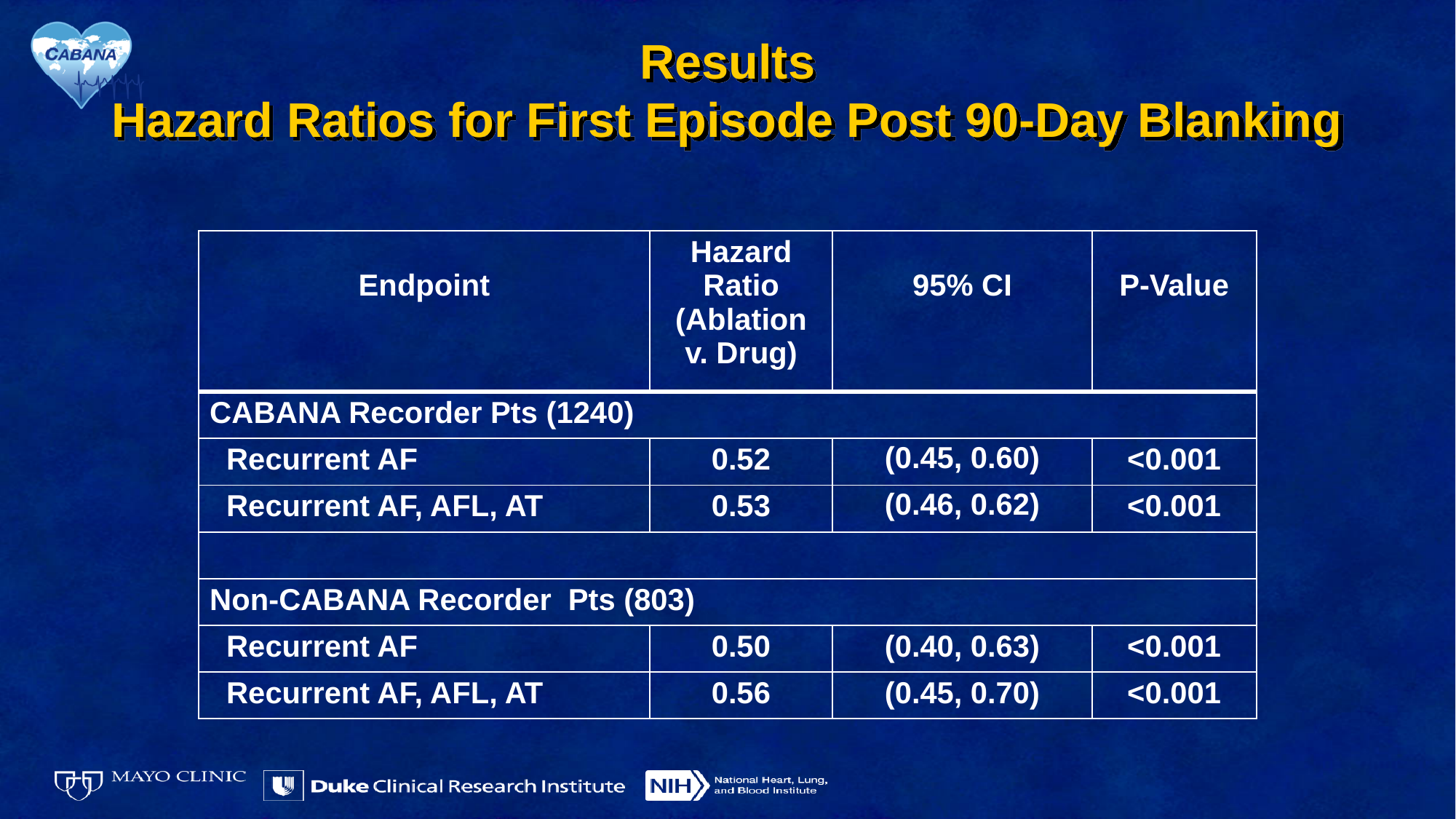

# Results Hazard Ratios for First Episode Post 90-Day Blanking
| Endpoint | Hazard Ratio (Ablation v. Drug) | 95% CI | P-Value |
| --- | --- | --- | --- |
| CABANA Recorder Pts (1240) |  |  |  |
| Recurrent AF | 0.52 | (0.45, 0.60) | <0.001 |
| Recurrent AF, AFL, AT | 0.53 | (0.46, 0.62) | <0.001 |
|  |  |  |  |
| Non-CABANA Recorder Pts (803) |  |  |  |
| Recurrent AF | 0.50 | (0.40, 0.63) | <0.001 |
| Recurrent AF, AFL, AT | 0.56 | (0.45, 0.70) | <0.001 |